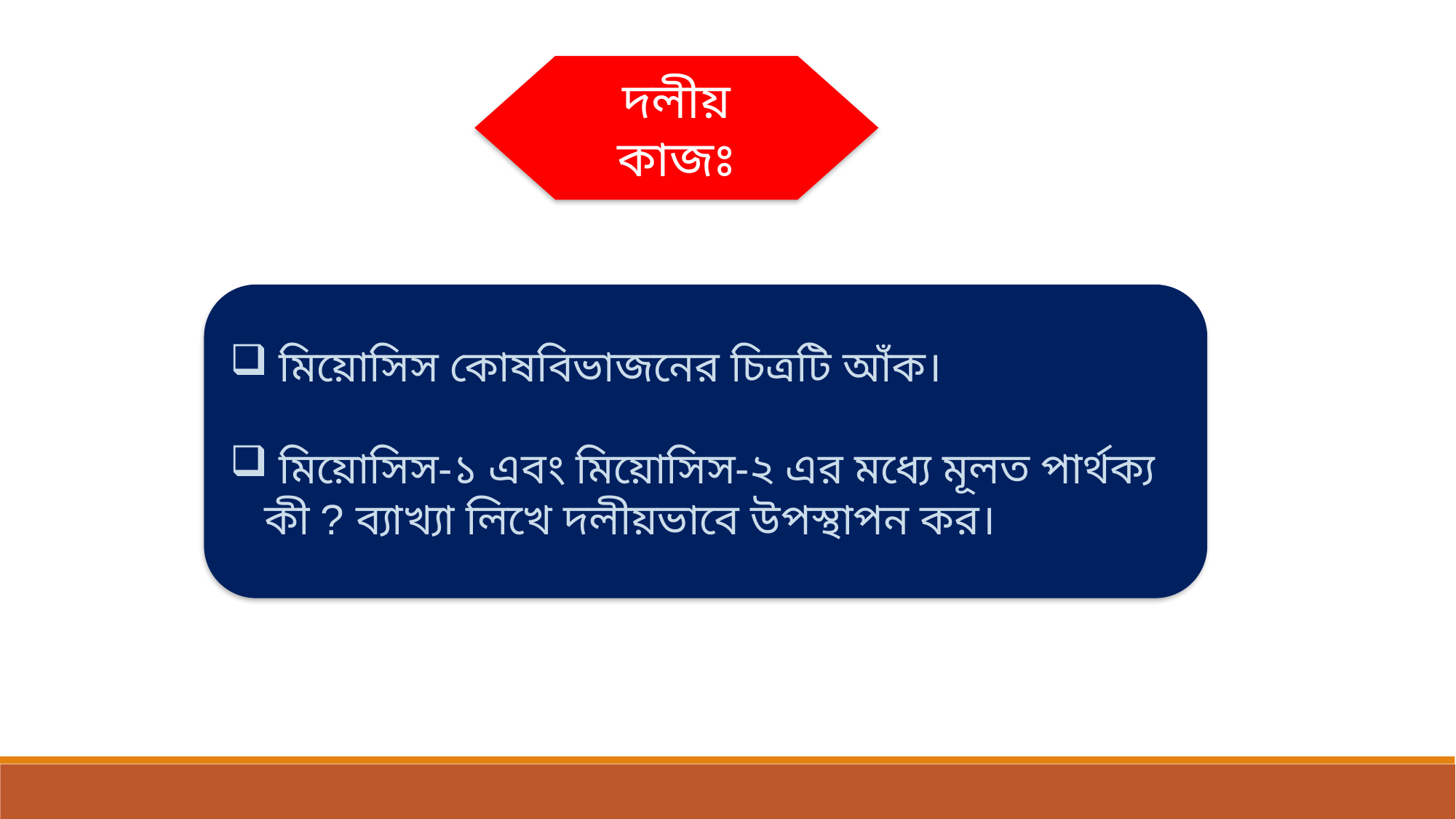

দলীয় কাজঃ
 মিয়োসিস কোষবিভাজনের চিত্রটি আঁক।

 মিয়োসিস-১ এবং মিয়োসিস-২ এর মধ্যে মূলত পার্থক্য কী ? ব্যাখ্যা লিখে দলীয়ভাবে উপস্থাপন কর।